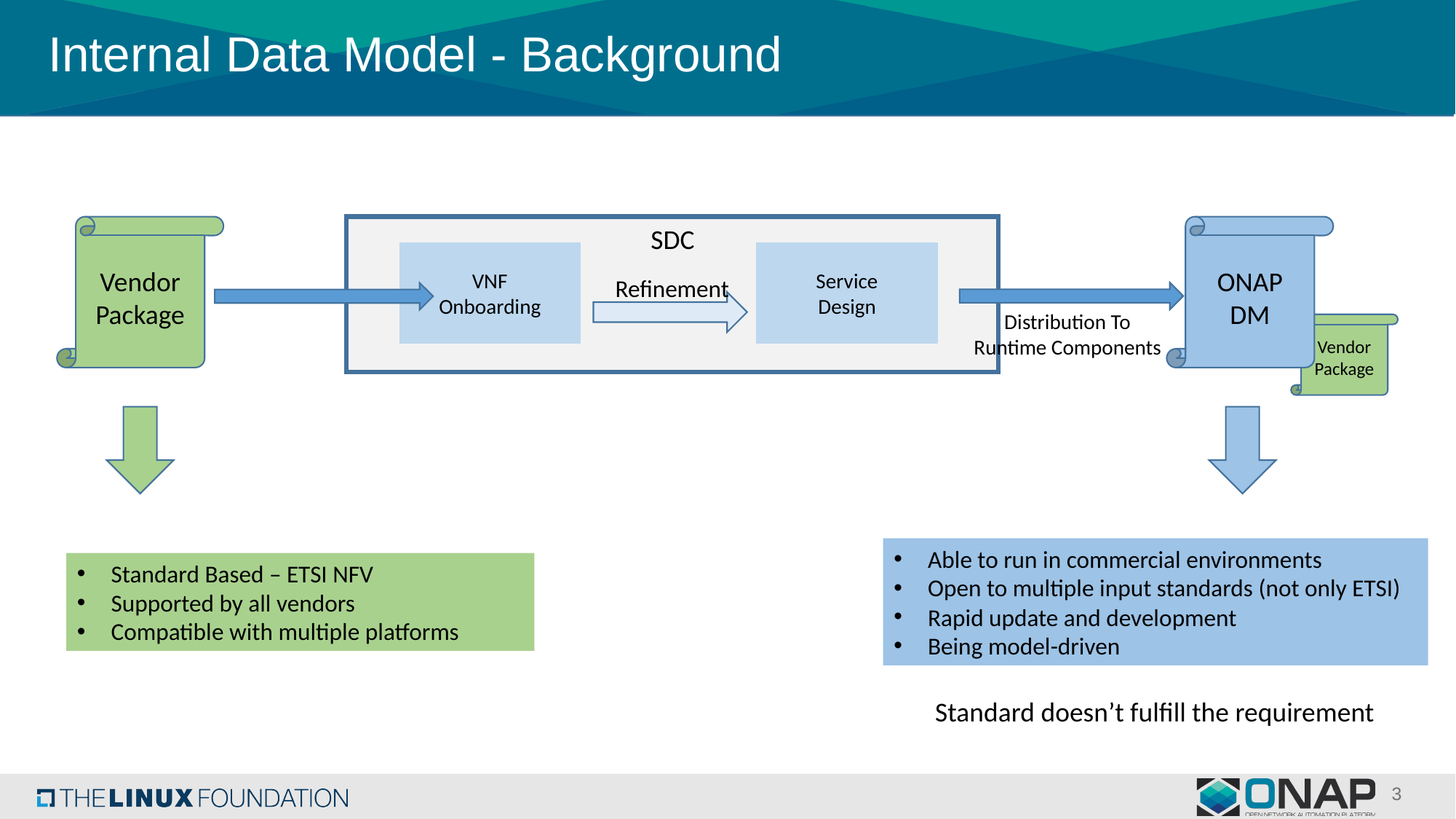

# Internal Data Model - Background
Vendor
Package
SDC
ONAP DM
VNF
Onboarding
Service
Design
Refinement

Distribution To
Runtime Components
Vendor
Package

Able to run in commercial environments
Open to multiple input standards (not only ETSI)
Rapid update and development
Being model-driven
Standard Based – ETSI NFV
Supported by all vendors
Compatible with multiple platforms
Standard doesn’t fulfill the requirement
3